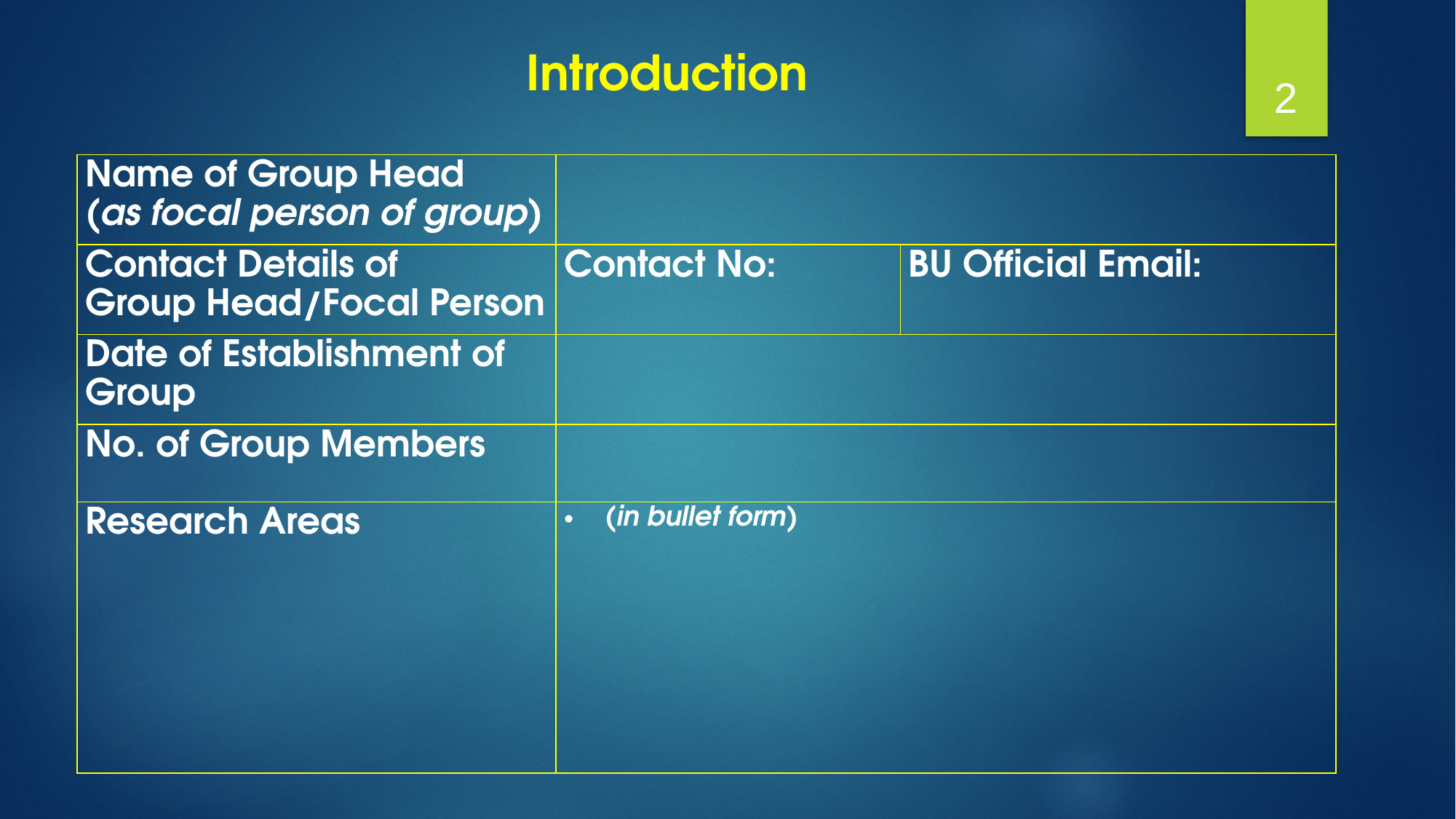

2
# Introduction
| Name of Group Head (as focal person of group) |  |  |
| --- | --- | --- |
| Contact Details of Group Head/Focal Person | Contact No: | BU Official Email: |
| Date of Establishment of Group |  |  |
| No. of Group Members |  |  |
| Research Areas | (in bullet form) |  |